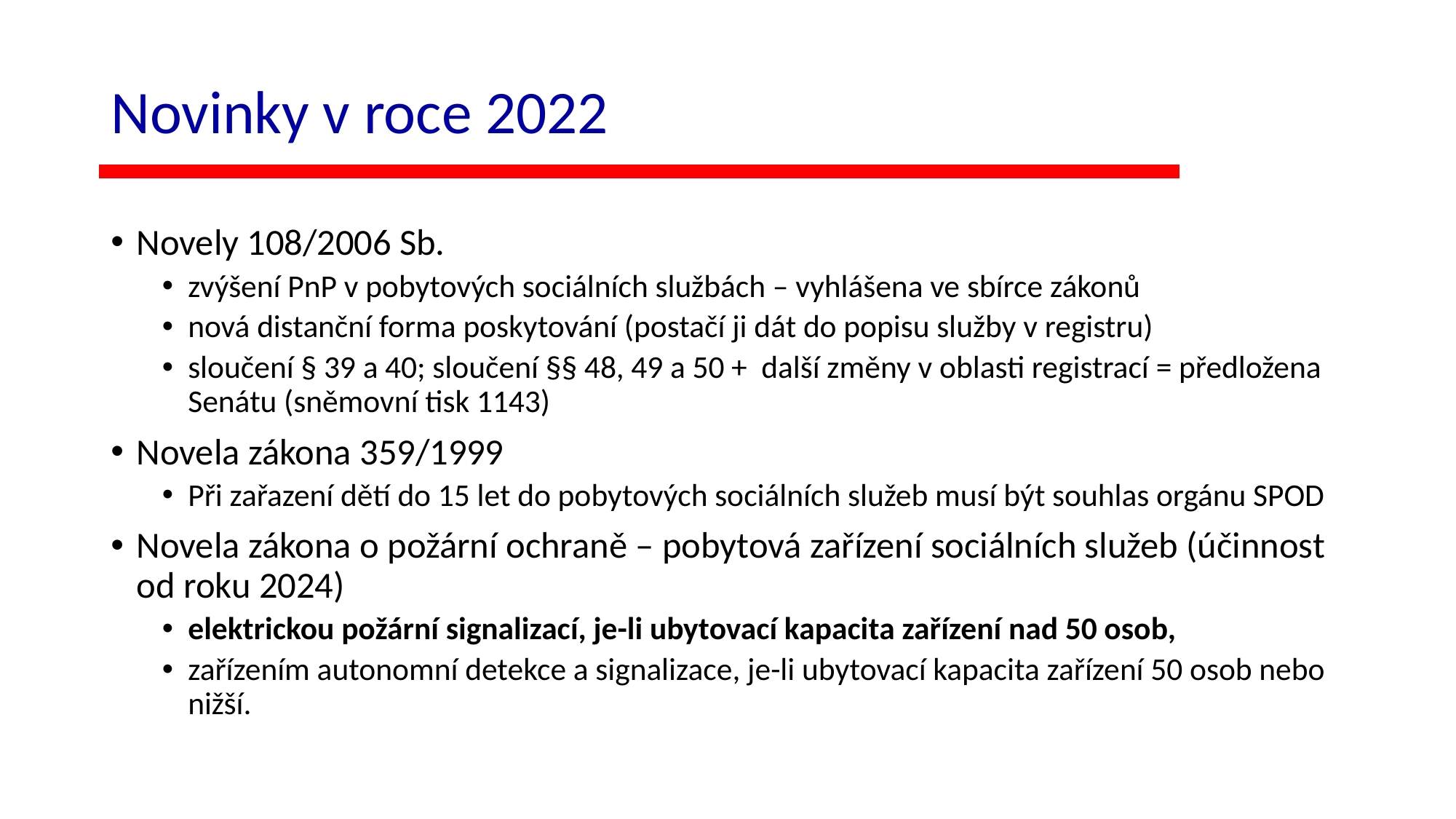

# Novinky v roce 2022

Novely 108/2006 Sb.
zvýšení PnP v pobytových sociálních službách – vyhlášena ve sbírce zákonů
nová distanční forma poskytování (postačí ji dát do popisu služby v registru)
sloučení § 39 a 40; sloučení §§ 48, 49 a 50 +  další změny v oblasti registrací = předložena Senátu (sněmovní tisk 1143)
Novela zákona 359/1999
Při zařazení dětí do 15 let do pobytových sociálních služeb musí být souhlas orgánu SPOD
Novela zákona o požární ochraně – pobytová zařízení sociálních služeb (účinnost od roku 2024)
elektrickou požární signalizací, je-li ubytovací kapacita zařízení nad 50 osob,
zařízením autonomní detekce a signalizace, je-li ubytovací kapacita zařízení 50 osob nebo nižší.